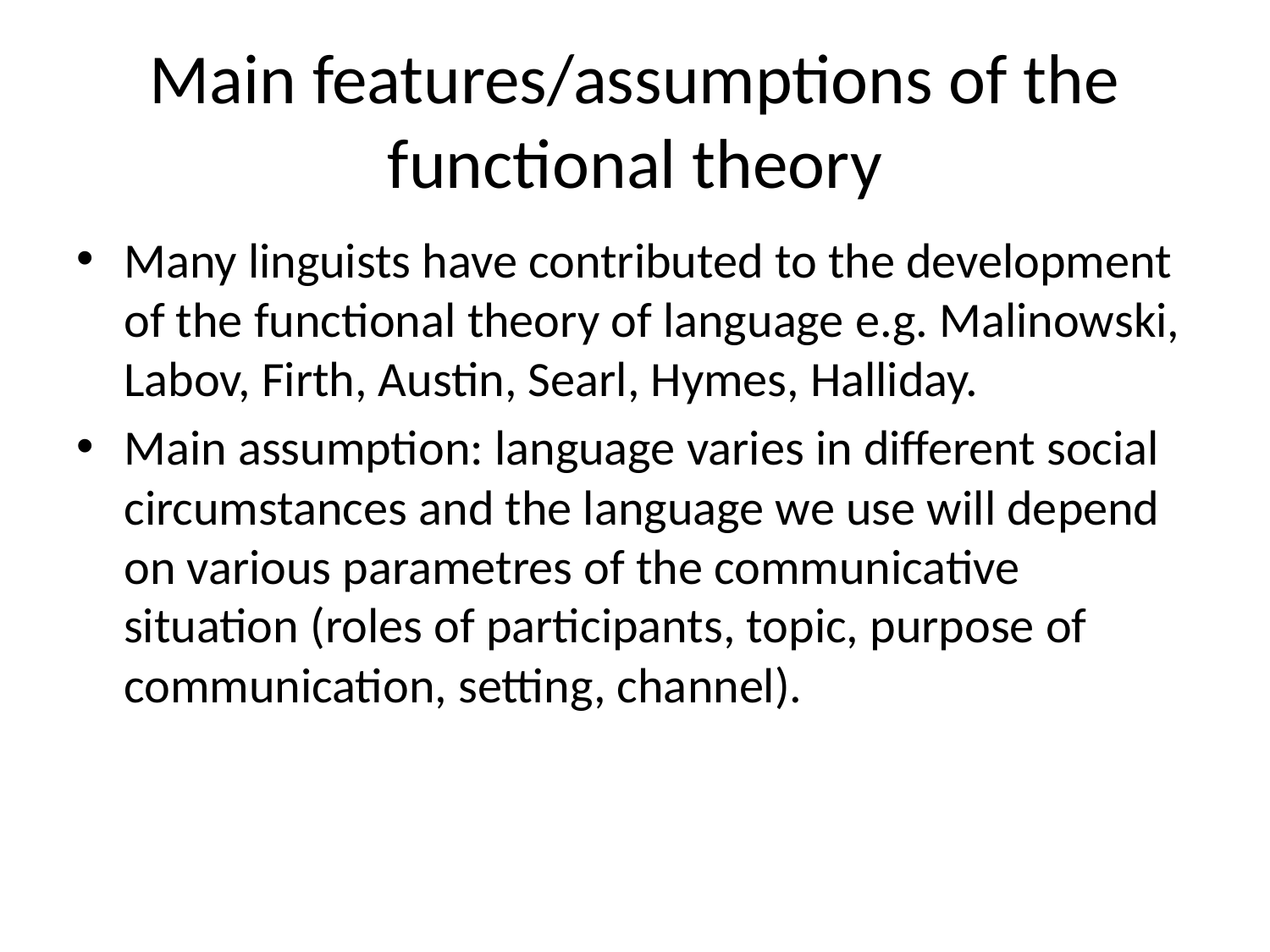

# Main features/assumptions of the functional theory
Many linguists have contributed to the development of the functional theory of language e.g. Malinowski, Labov, Firth, Austin, Searl, Hymes, Halliday.
Main assumption: language varies in different social circumstances and the language we use will depend on various parametres of the communicative situation (roles of participants, topic, purpose of communication, setting, channel).